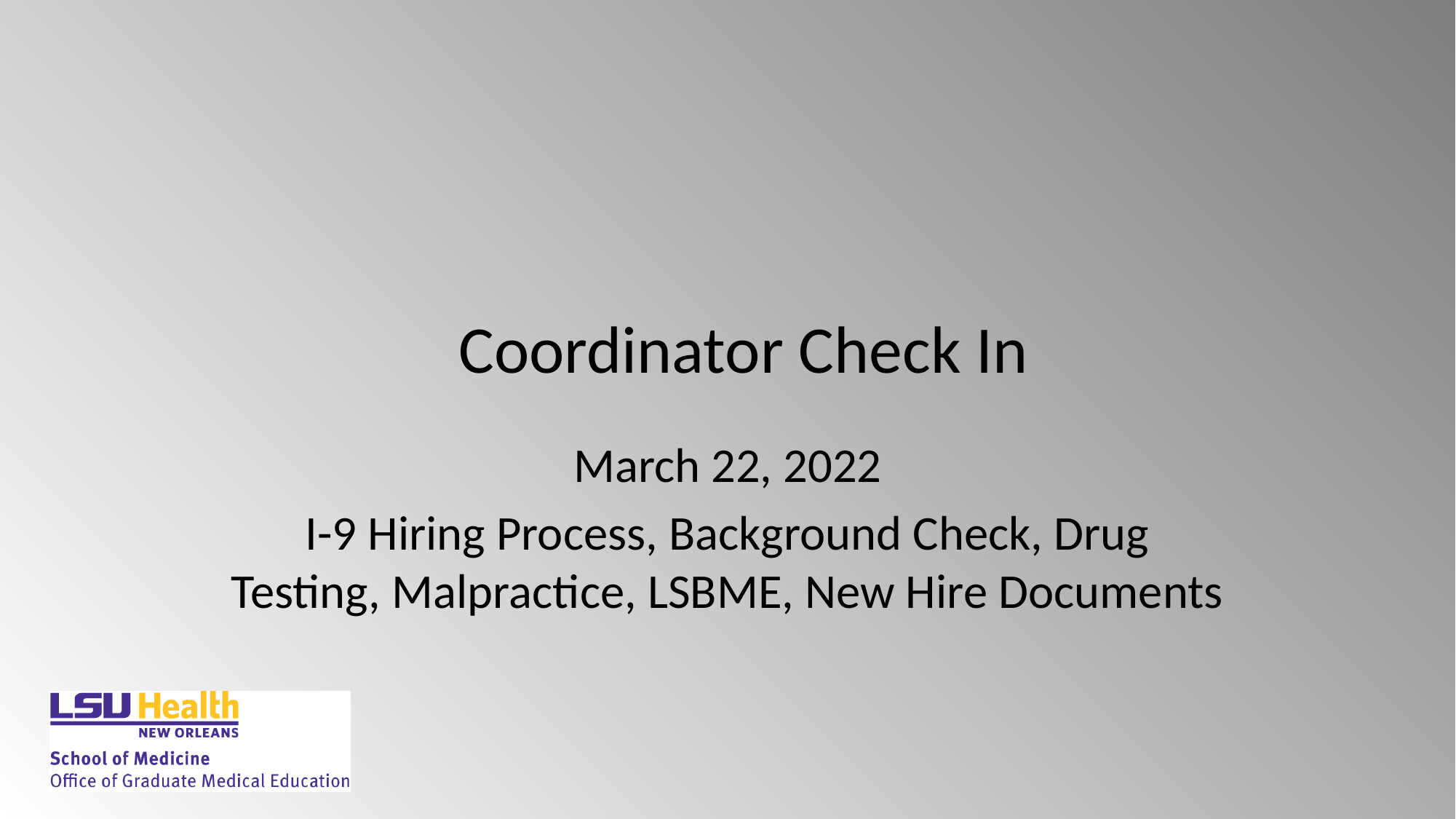

# Coordinator Check In
March 22, 2022
I-9 Hiring Process, Background Check, Drug Testing, Malpractice, LSBME, New Hire Documents